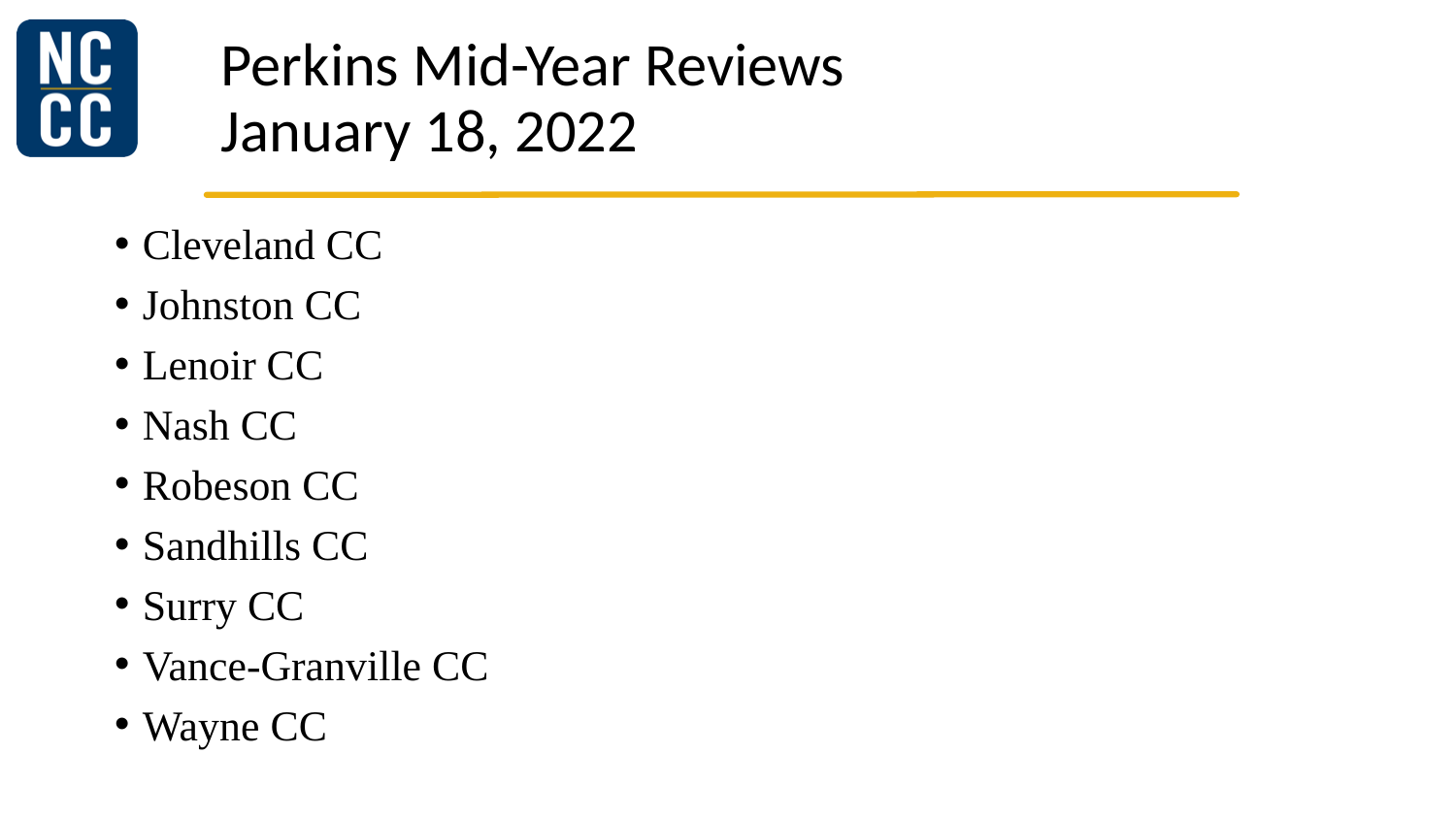

# Perkins Mid-Year Reviews January 18, 2022
Cleveland CC
Johnston CC
Lenoir CC
Nash CC
Robeson CC
Sandhills CC
Surry CC
Vance-Granville CC
Wayne CC